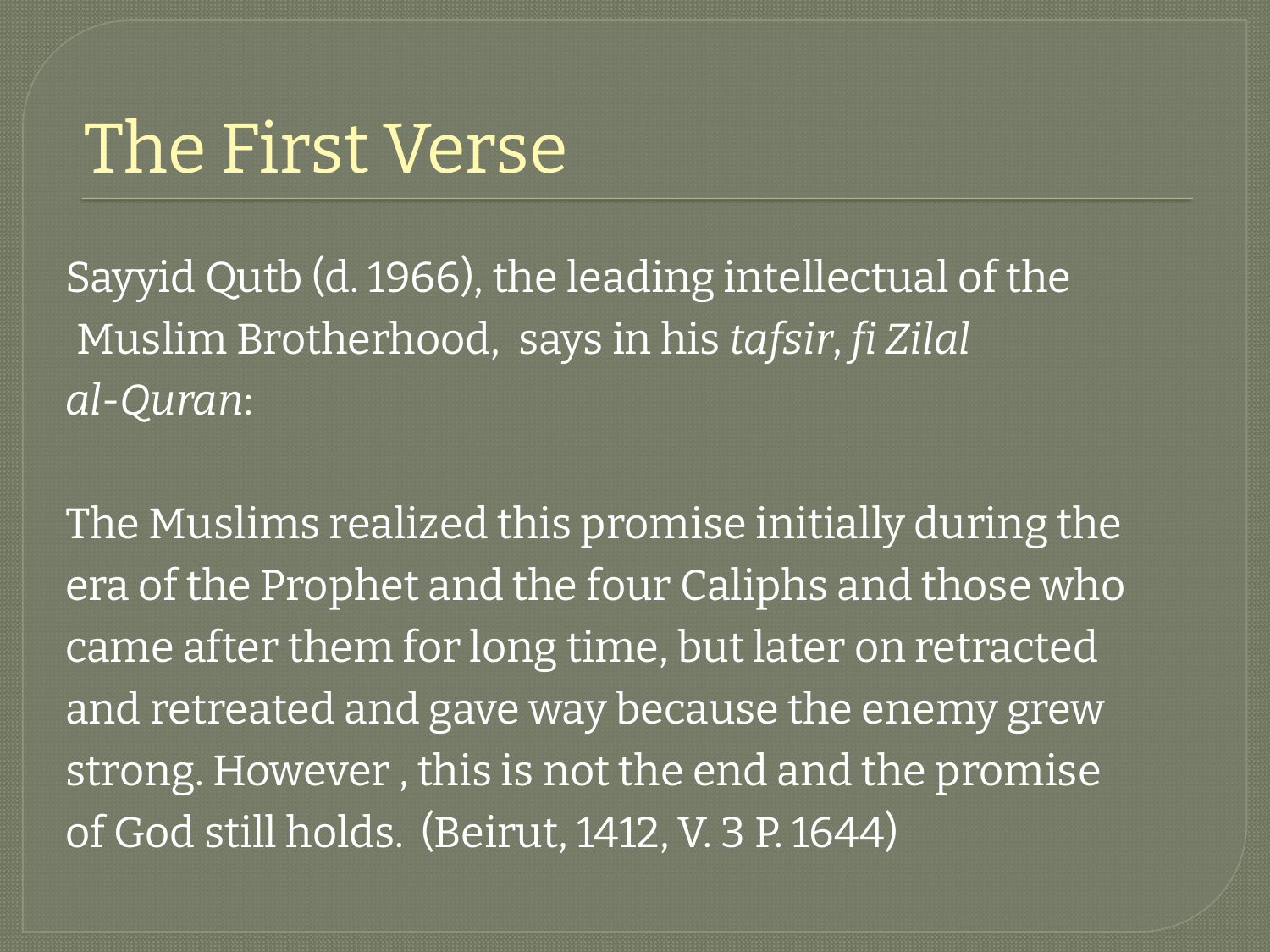

# The First Verse
Sayyid Qutb (d. 1966), the leading intellectual of the Muslim Brotherhood,  says in his tafsir, fi Zilal
al-Quran:

The Muslims realized this promise initially during the era of the Prophet and the four Caliphs and those who came after them for long time, but later on retracted and retreated and gave way because the enemy grew strong. However , this is not the end and the promise of God still holds.  (Beirut, 1412, V. 3 P. 1644)